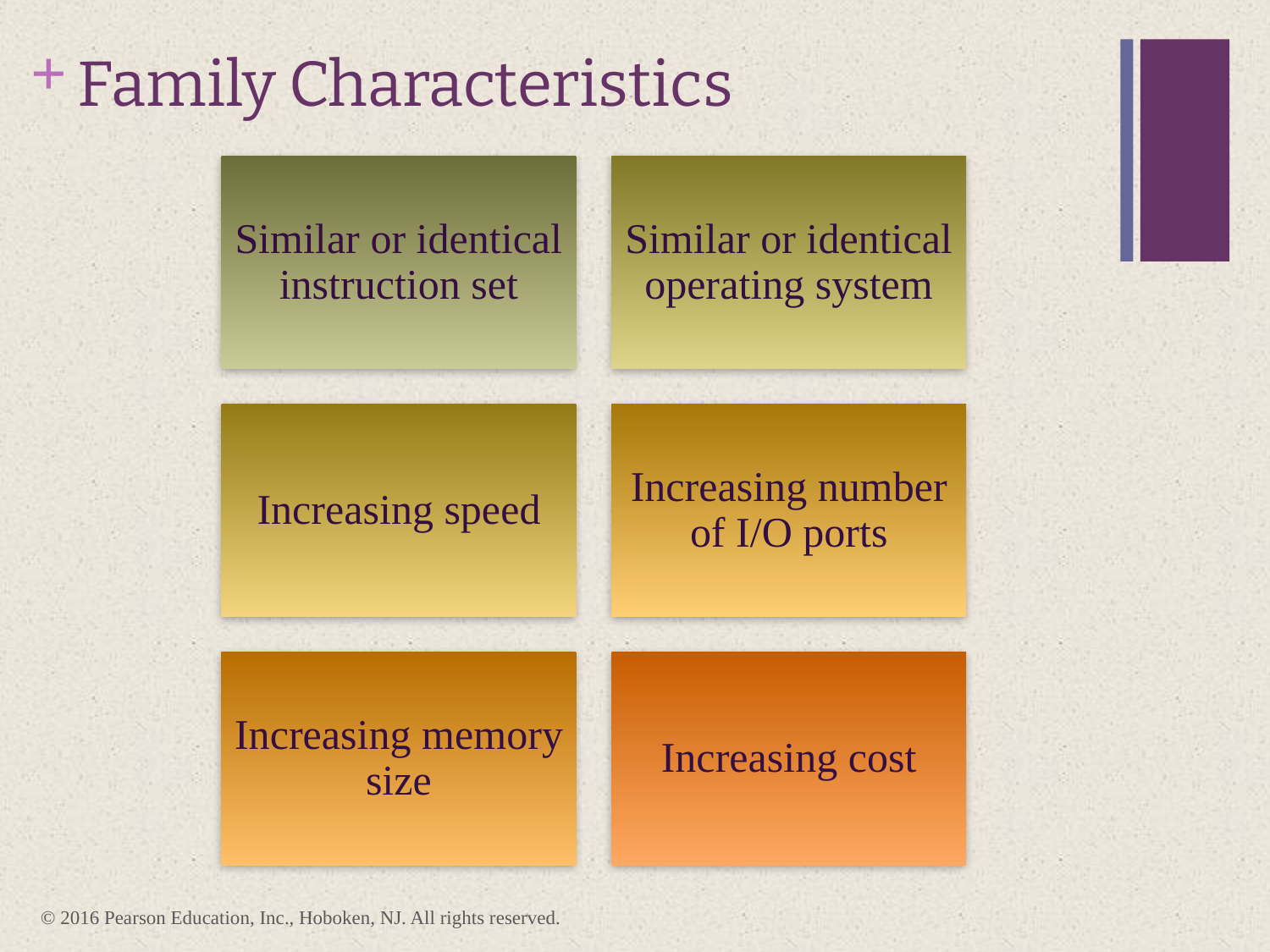

# Family Characteristics

Similar or identical instruction set

Similar or identical operating system

Increasing speed

Increasing number of I/O ports

Increasing memory size

Increasing cost
© 2016 Pearson Education, Inc., Hoboken, NJ. All rights reserved.